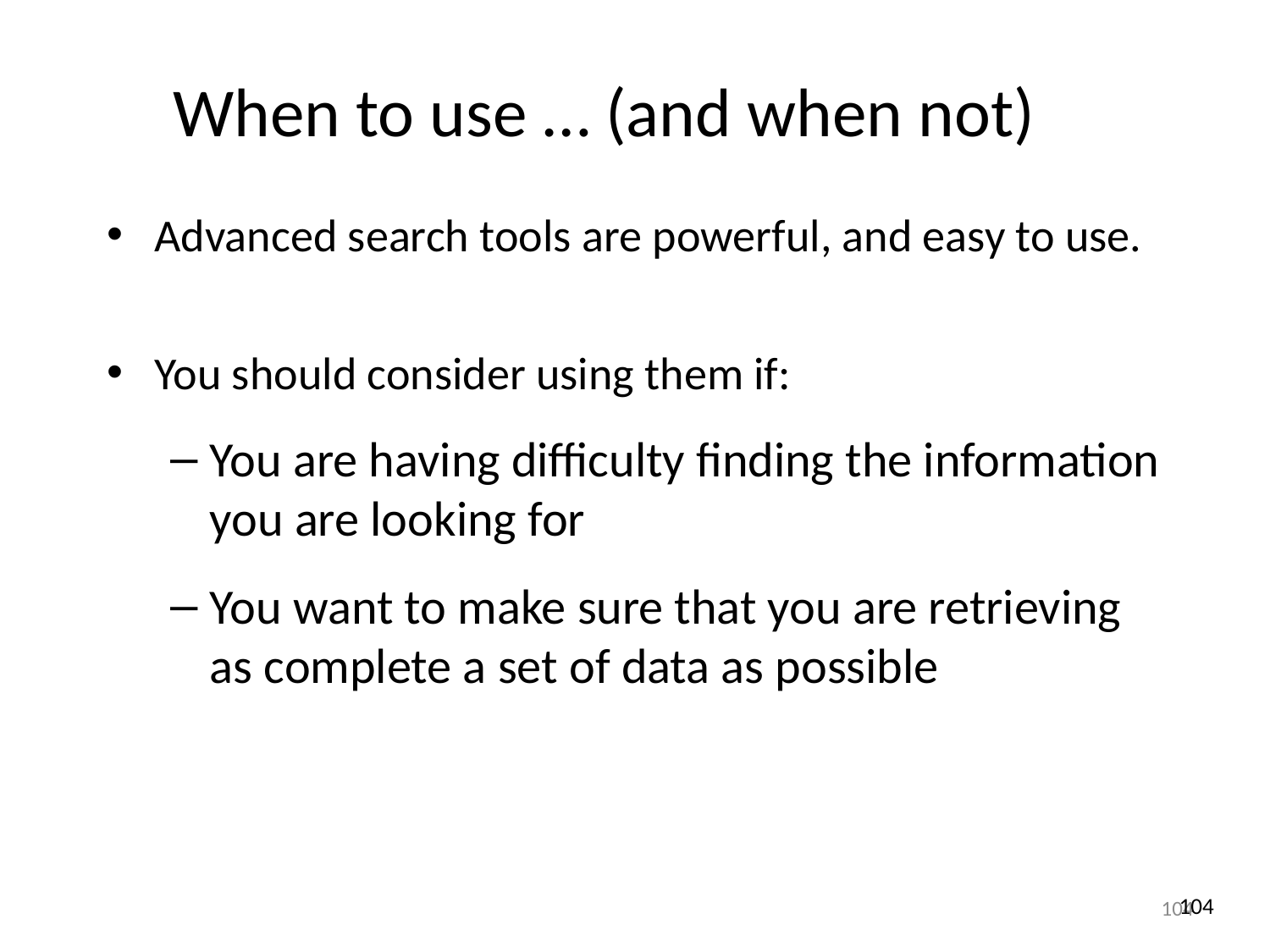

When to use … (and when not)
Advanced search tools are powerful, and easy to use.
You should consider using them if:
You are having difficulty finding the information you are looking for
You want to make sure that you are retrieving as complete a set of data as possible
104
104